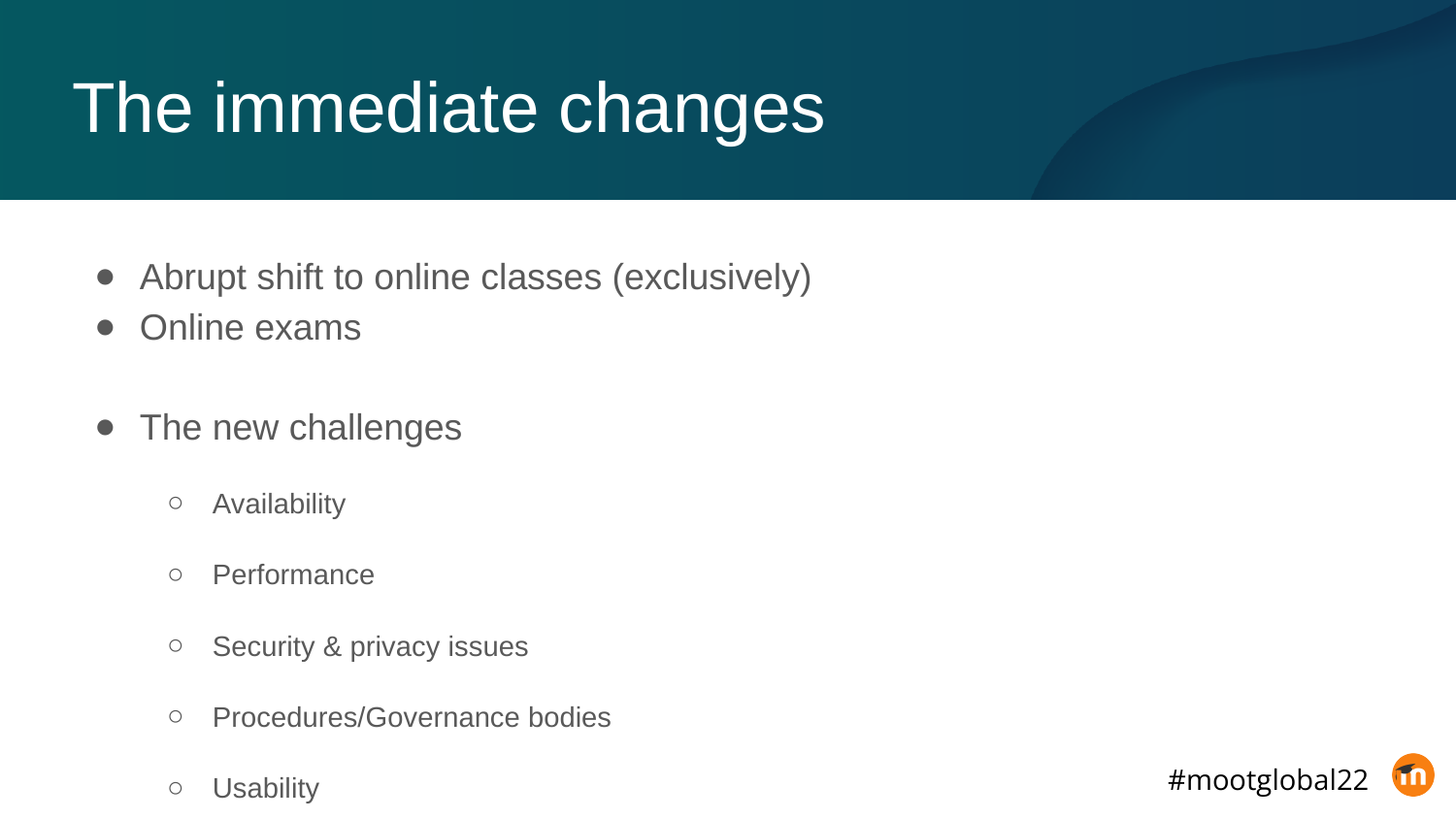

# The immediate changes
Abrupt shift to online classes (exclusively)
Online exams

The new challenges
Availability
Performance
Security & privacy issues
Procedures/Governance bodies
Usability